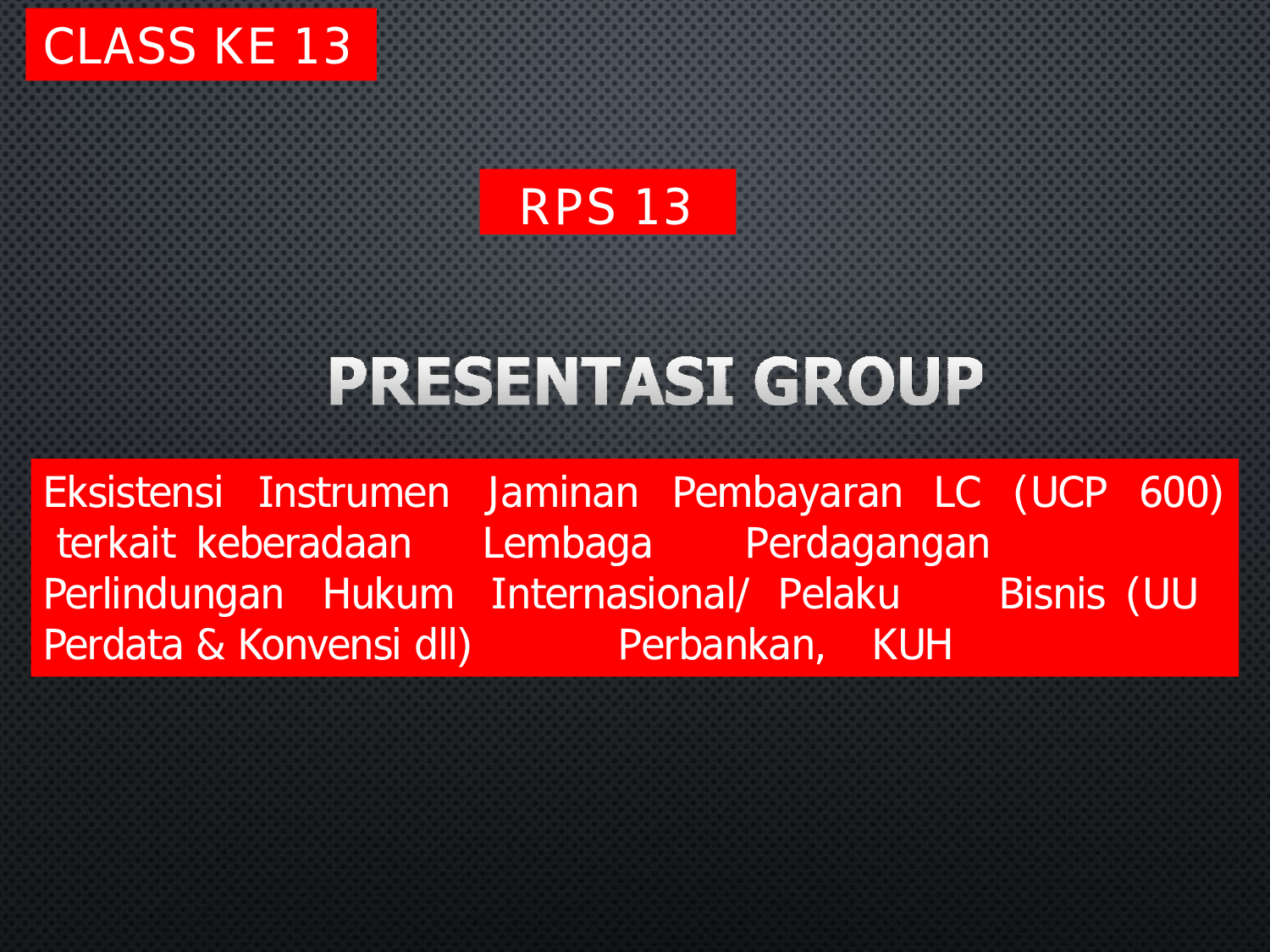

# CLASS KE 13
RPS 13

Eksistensi	Instrumen	Jaminan	Pembayaran	LC	(UCP	600)  terkait	keberadaan
Lembaga	Perdagangan	Internasional/  Pelaku	Bisnis	(UU	Perbankan,	KUH
Perlindungan	Hukum
Perdata & Konvensi dll)